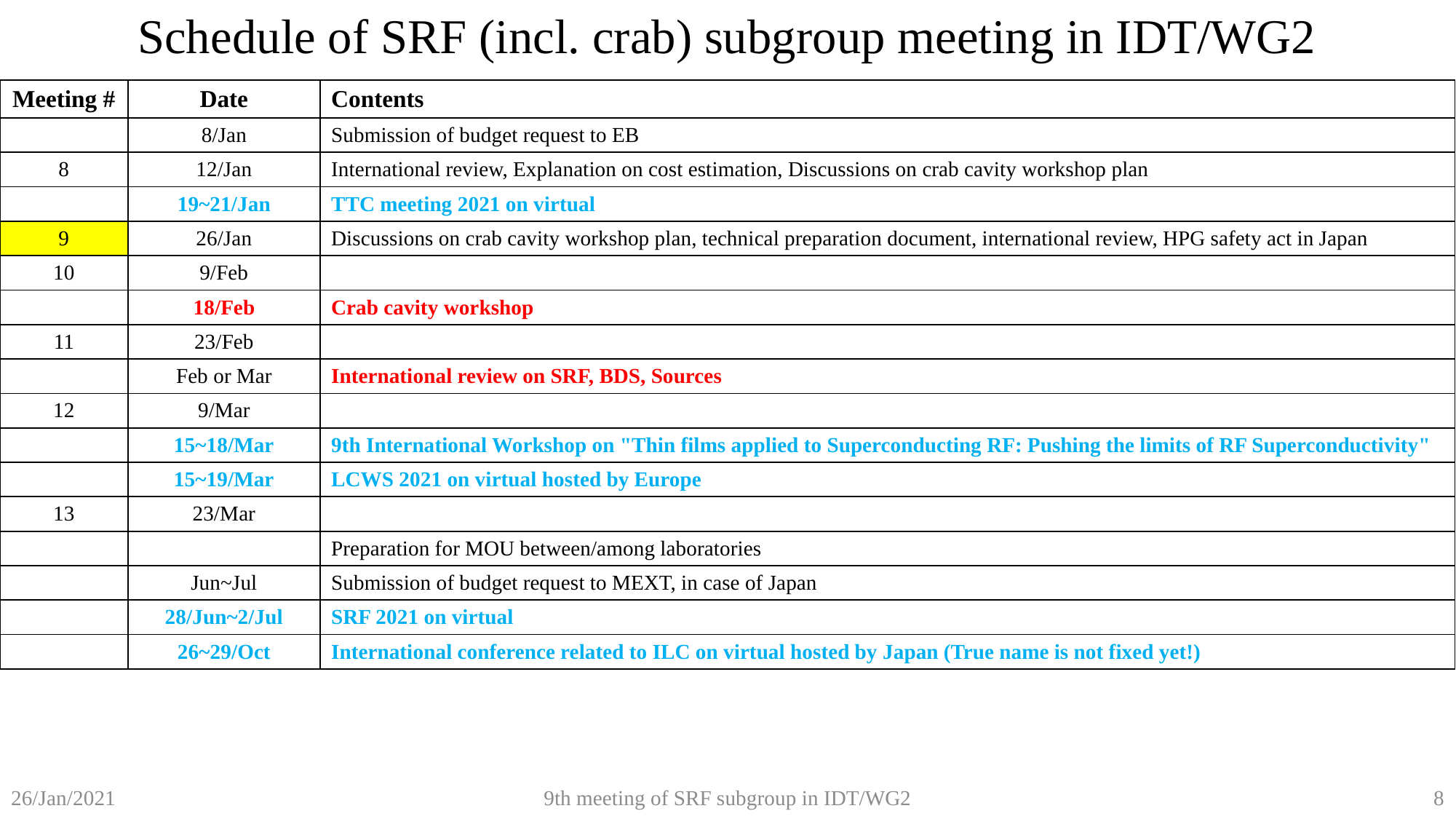

Schedule of SRF (incl. crab) subgroup meeting in IDT/WG2
| Meeting # | Date | Contents |
| --- | --- | --- |
|  | 8/Jan | Submission of budget request to EB |
| 8 | 12/Jan | International review, Explanation on cost estimation, Discussions on crab cavity workshop plan |
|  | 19~21/Jan | TTC meeting 2021 on virtual |
| 9 | 26/Jan | Discussions on crab cavity workshop plan, technical preparation document, international review, HPG safety act in Japan |
| 10 | 9/Feb |  |
|  | 18/Feb | Crab cavity workshop |
| 11 | 23/Feb |  |
|  | Feb or Mar | International review on SRF, BDS, Sources |
| 12 | 9/Mar |  |
|  | 15~18/Mar | 9th International Workshop on "Thin films applied to Superconducting RF: Pushing the limits of RF Superconductivity" |
|  | 15~19/Mar | LCWS 2021 on virtual hosted by Europe |
| 13 | 23/Mar |  |
|  |  | Preparation for MOU between/among laboratories |
|  | Jun~Jul | Submission of budget request to MEXT, in case of Japan |
|  | 28/Jun~2/Jul | SRF 2021 on virtual |
|  | 26~29/Oct | International conference related to ILC on virtual hosted by Japan (True name is not fixed yet!) |
9th meeting of SRF subgroup in IDT/WG2
8
26/Jan/2021